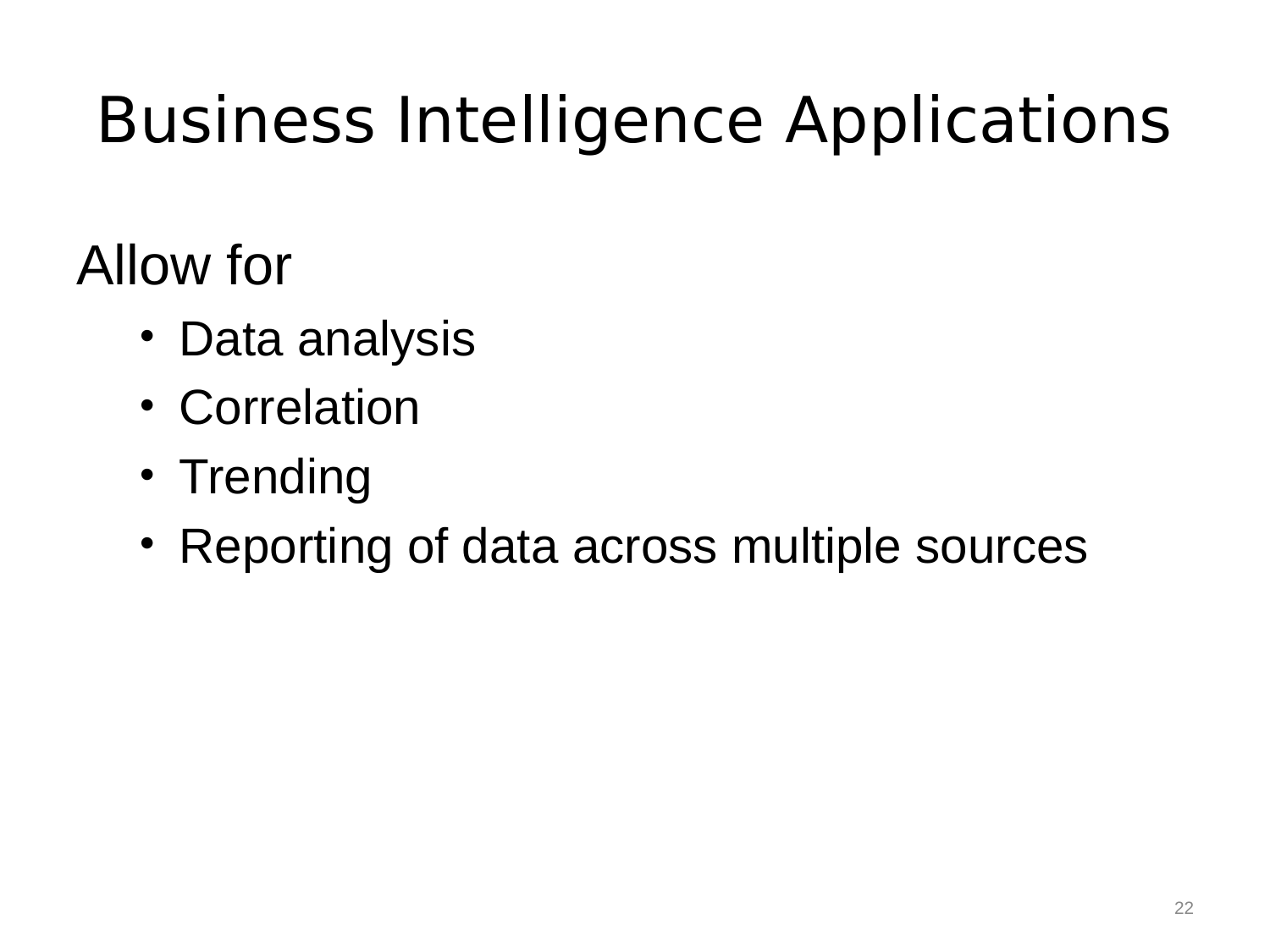

# Business Intelligence Applications
Allow for
Data analysis
Correlation
Trending
Reporting of data across multiple sources

22